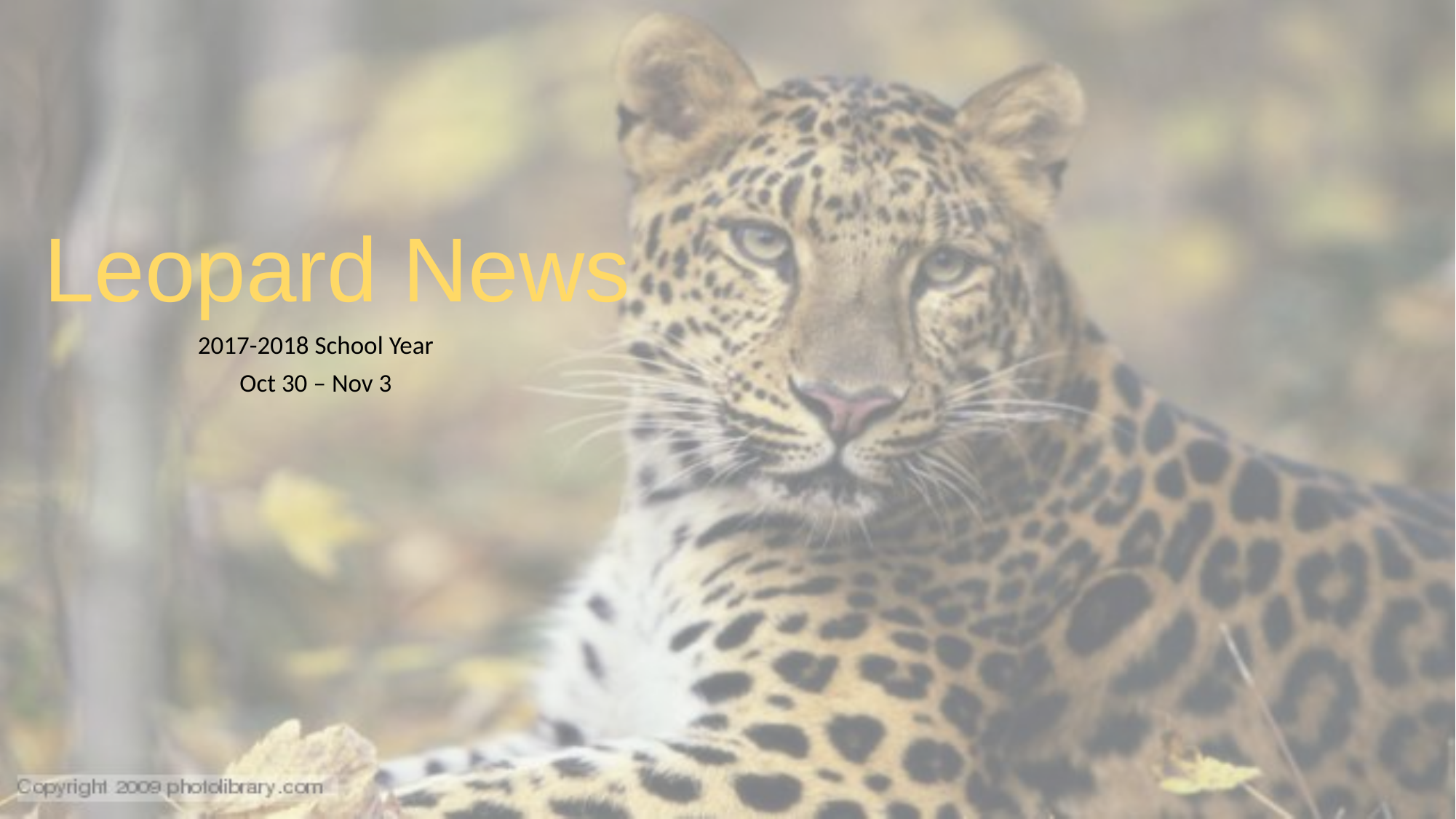

# Leopard News
2017-2018 School Year
Oct 30 – Nov 3